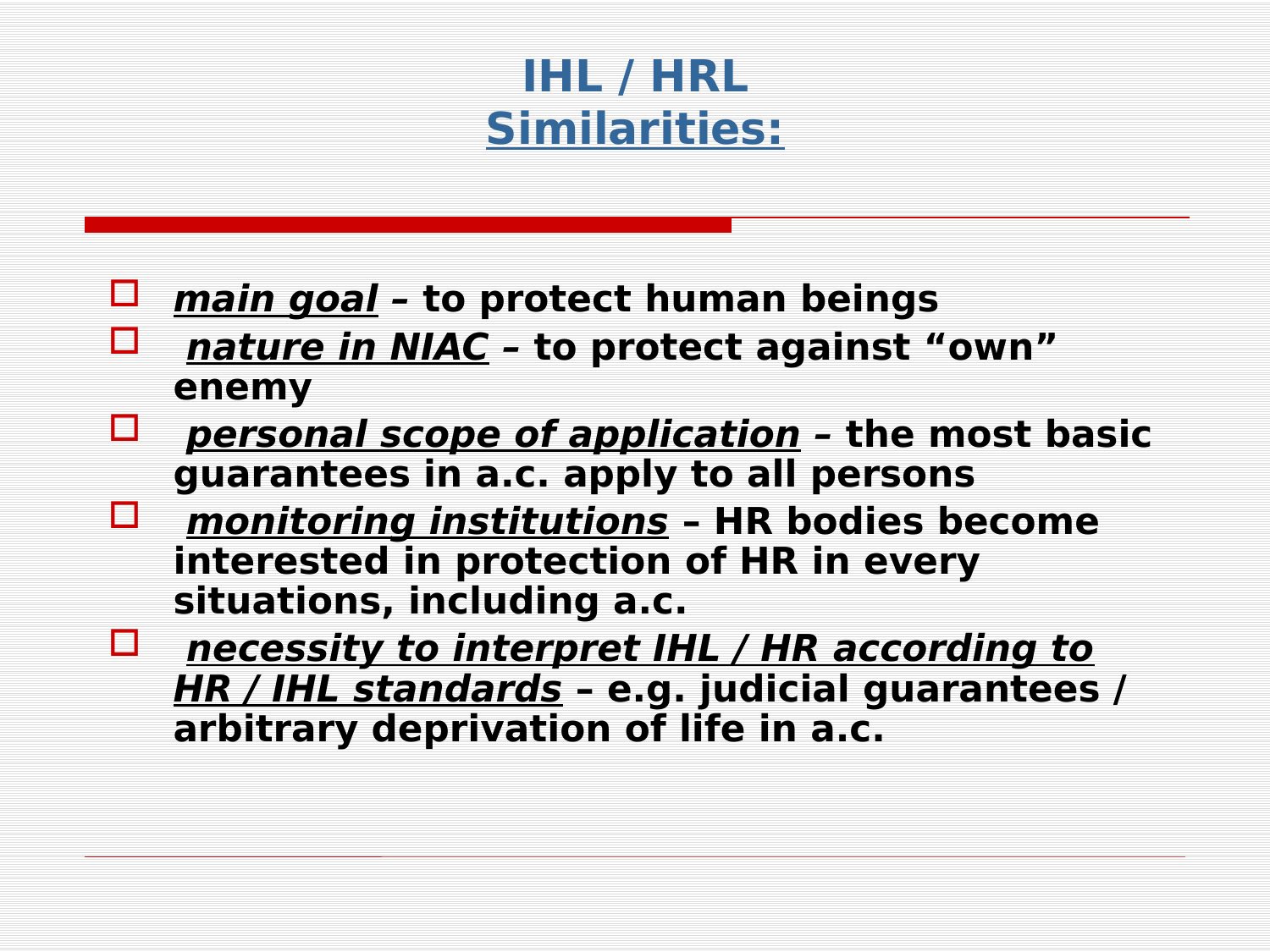

IHL / HRL
Similarities:

main goal – to protect human beings
 nature in NIAC – to protect against “own” enemy
 personal scope of application – the most basic guarantees in a.c. apply to all persons
 monitoring institutions – HR bodies become interested in protection of HR in every situations, including a.c.
 necessity to interpret IHL / HR according to HR / IHL standards – e.g. judicial guarantees / arbitrary deprivation of life in a.c.